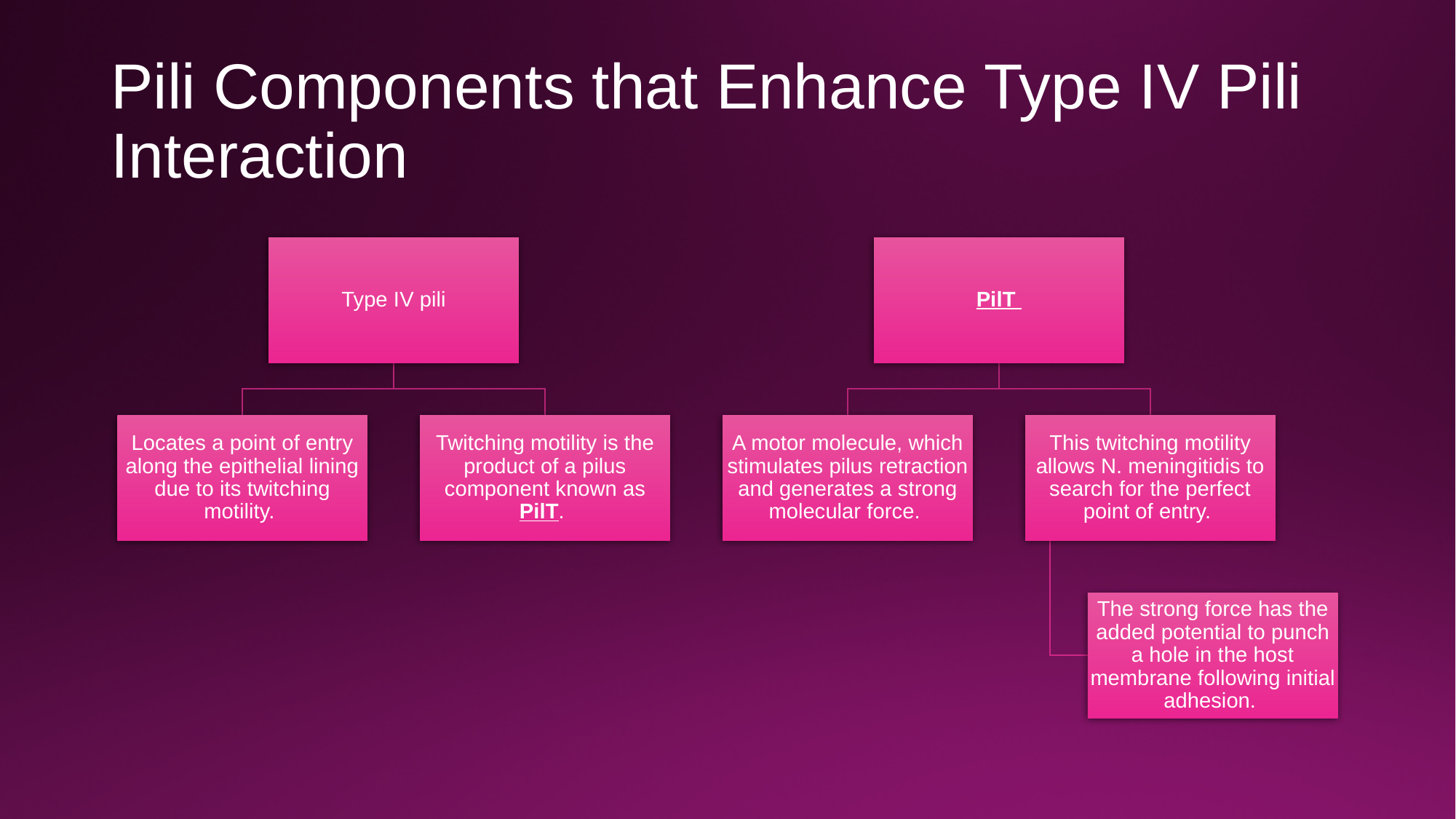

# Pili Components that Enhance Type IV Pili Interaction
Type IV pili
Locates a point of entry along the epithelial lining due to its twitching motility.
Twitching motility is the product of a pilus component known as PilT.
PilT
A motor molecule, which stimulates pilus retraction and generates a strong molecular force.
This twitching motility allows N. meningitidis to search for the perfect point of entry.
The strong force has the added potential to punch a hole in the host membrane following initial adhesion.